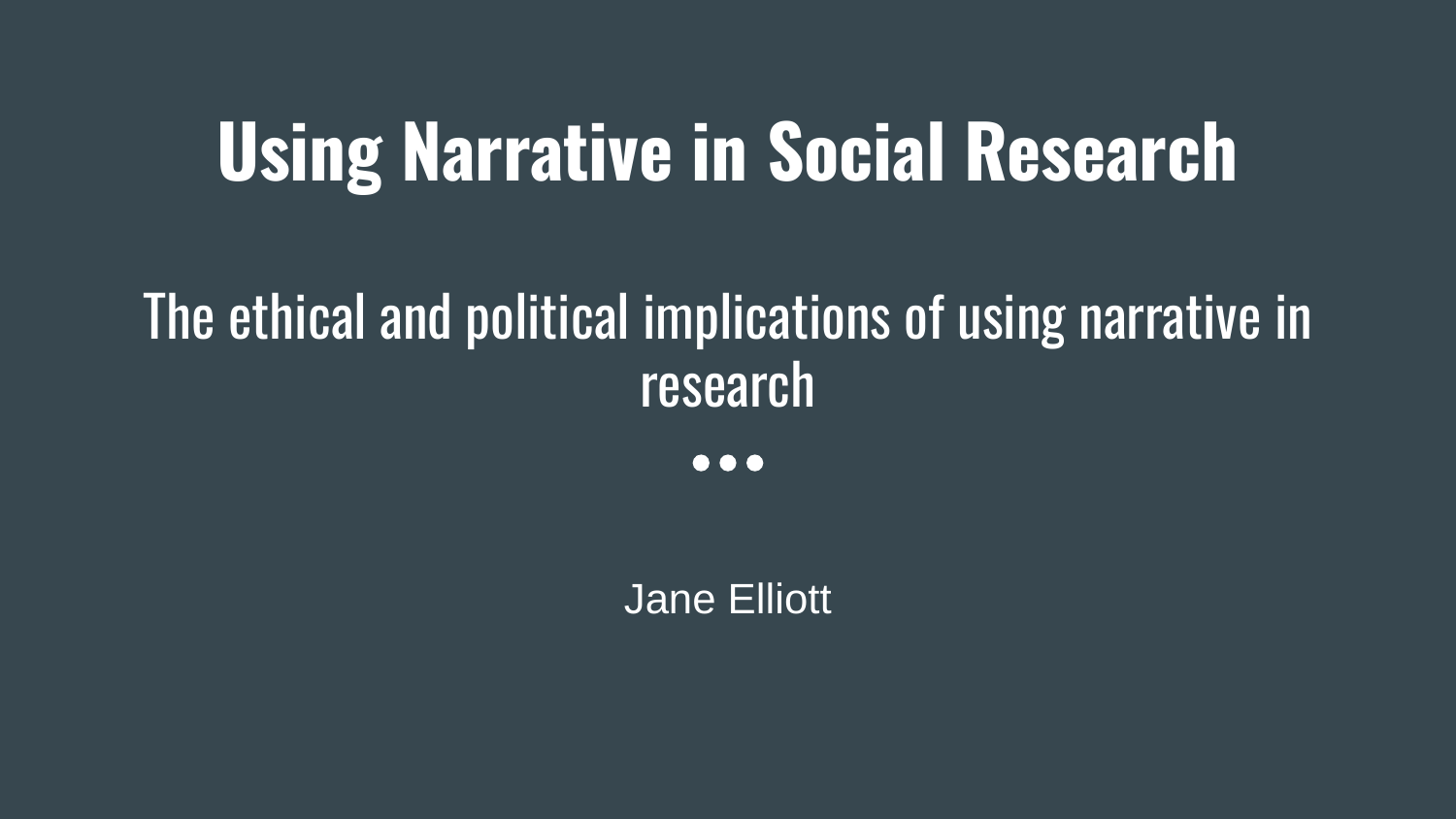

# Using Narrative in Social Research

The ethical and political implications of using narrative in research

Jane Elliott